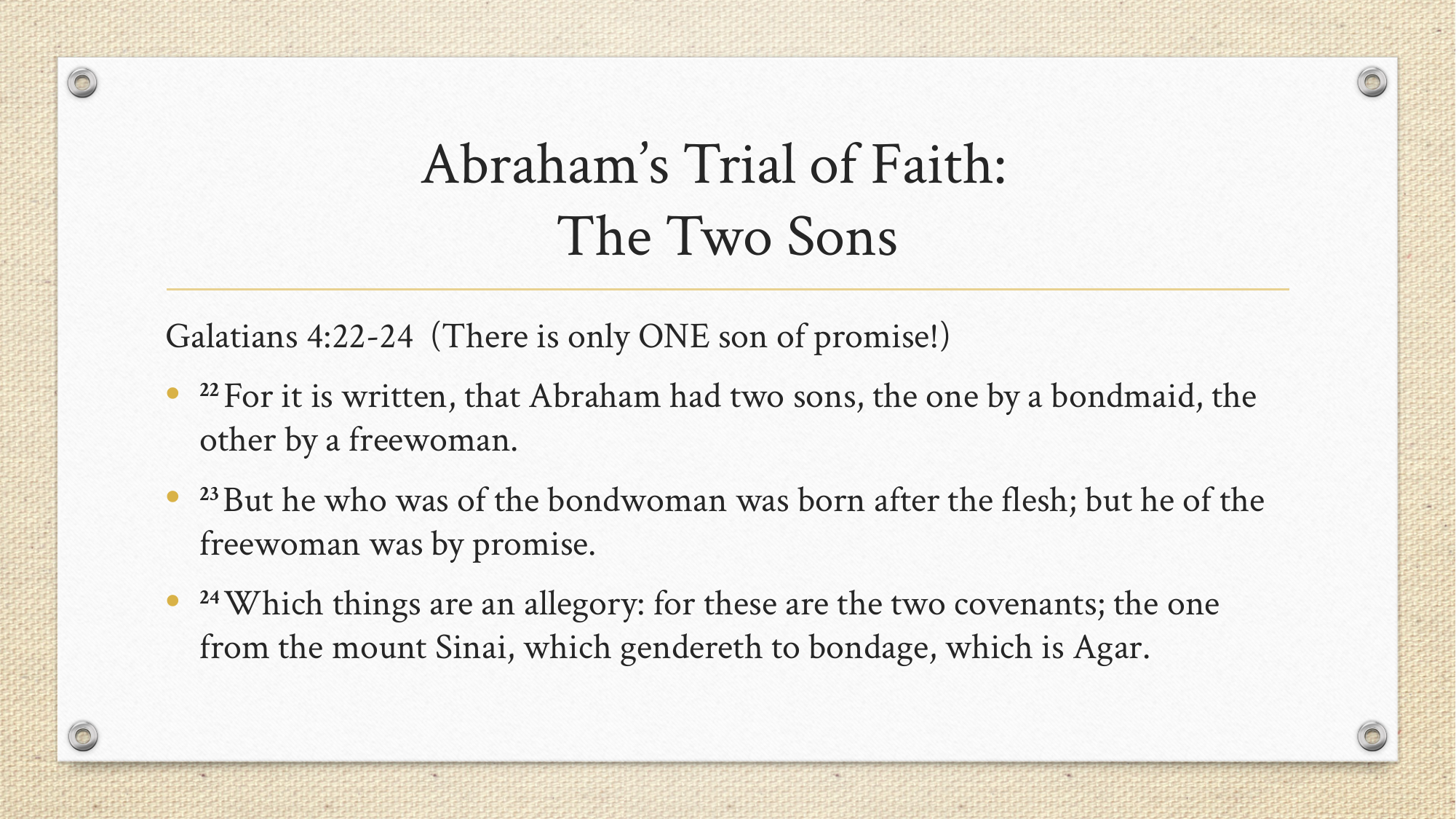

# Abraham’s Trial of Faith: The Two Sons
Galatians 4:22-24  (There is only ONE son of promise!)
22 For it is written, that Abraham had two sons, the one by a bondmaid, the other by a freewoman.
23 But he who was of the bondwoman was born after the flesh; but he of the freewoman was by promise.
24 Which things are an allegory: for these are the two covenants; the one from the mount Sinai, which gendereth to bondage, which is Agar.